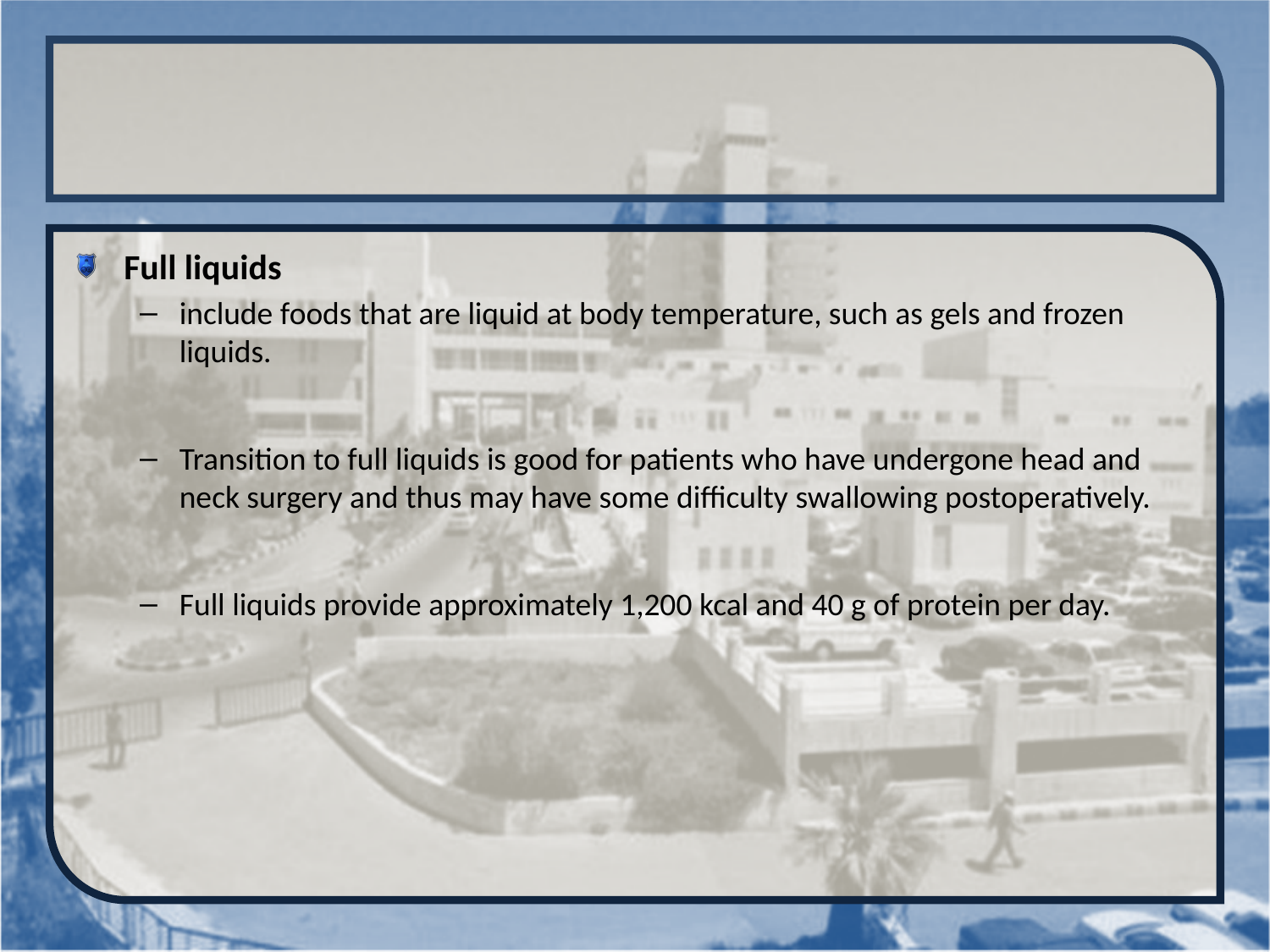

#
Full liquids
include foods that are liquid at body temperature, such as gels and frozen liquids.

Transition to full liquids is good for patients who have undergone head and neck surgery and thus may have some difficulty swallowing postoperatively.

Full liquids provide approximately 1,200 kcal and 40 g of protein per day.